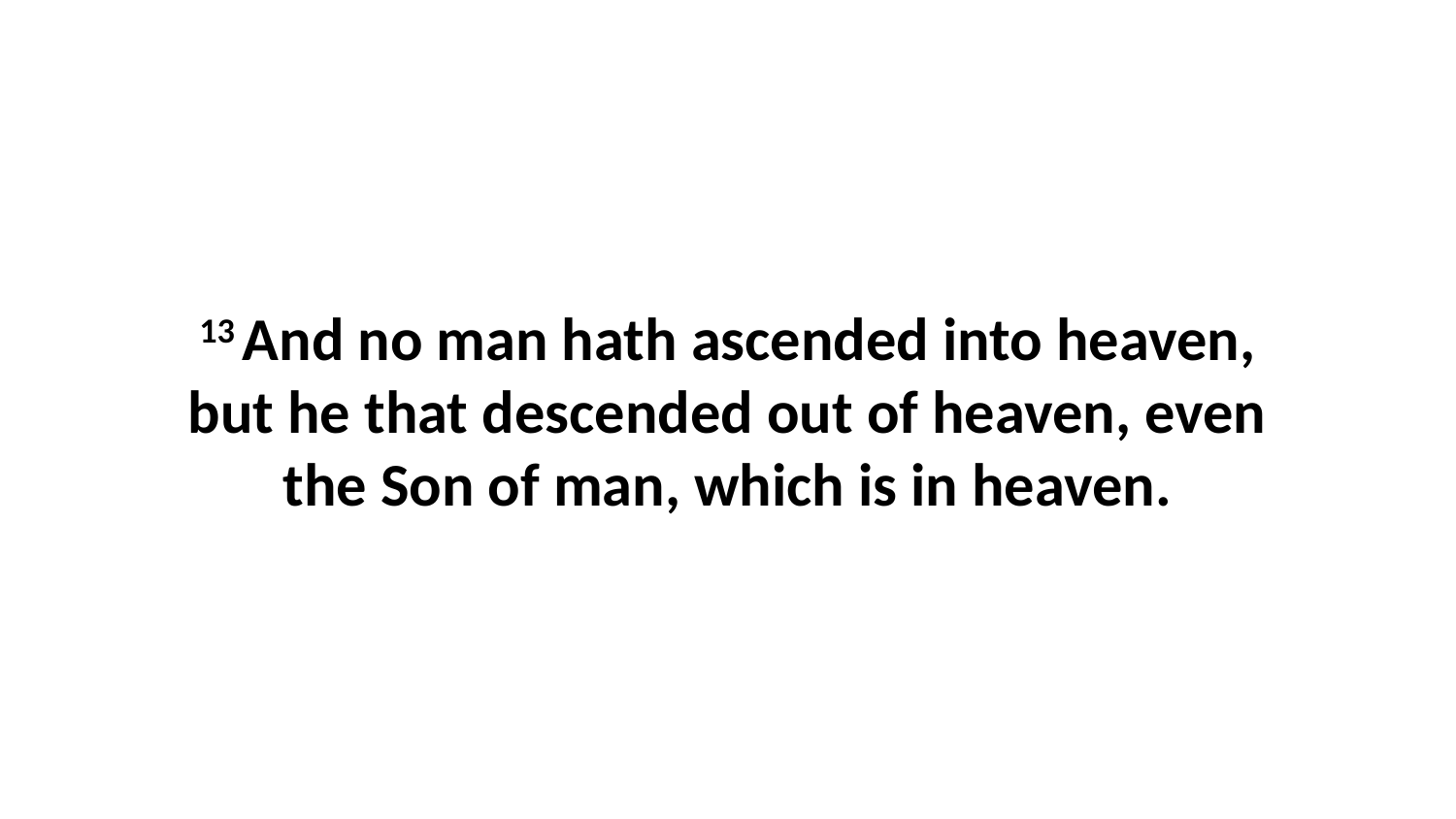

13 And no man hath ascended into heaven, but he that descended out of heaven, even the Son of man, which is in heaven.